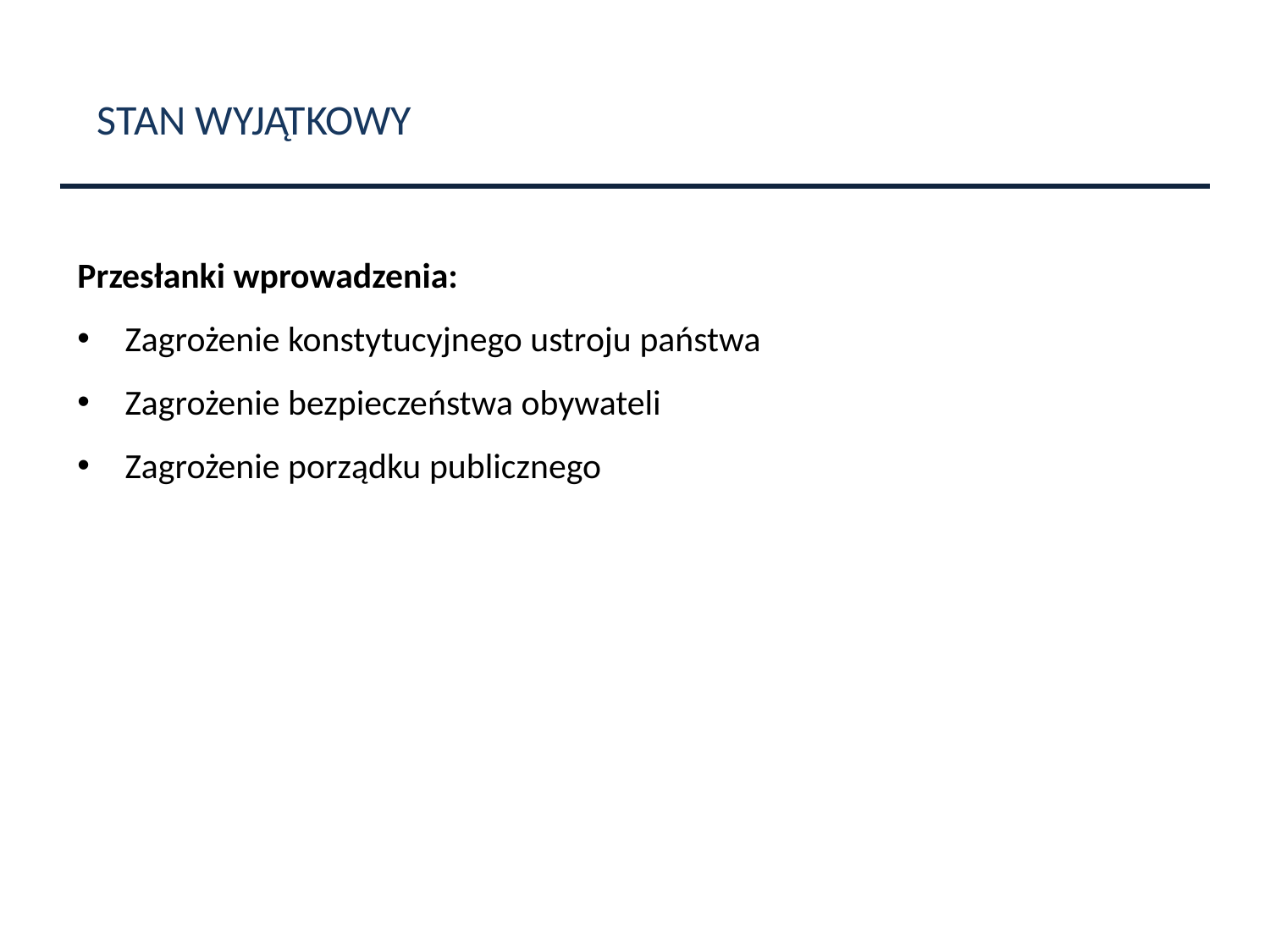

STAN WYJĄTKOWY
Przesłanki wprowadzenia:
Zagrożenie konstytucyjnego ustroju państwa
Zagrożenie bezpieczeństwa obywateli
Zagrożenie porządku publicznego